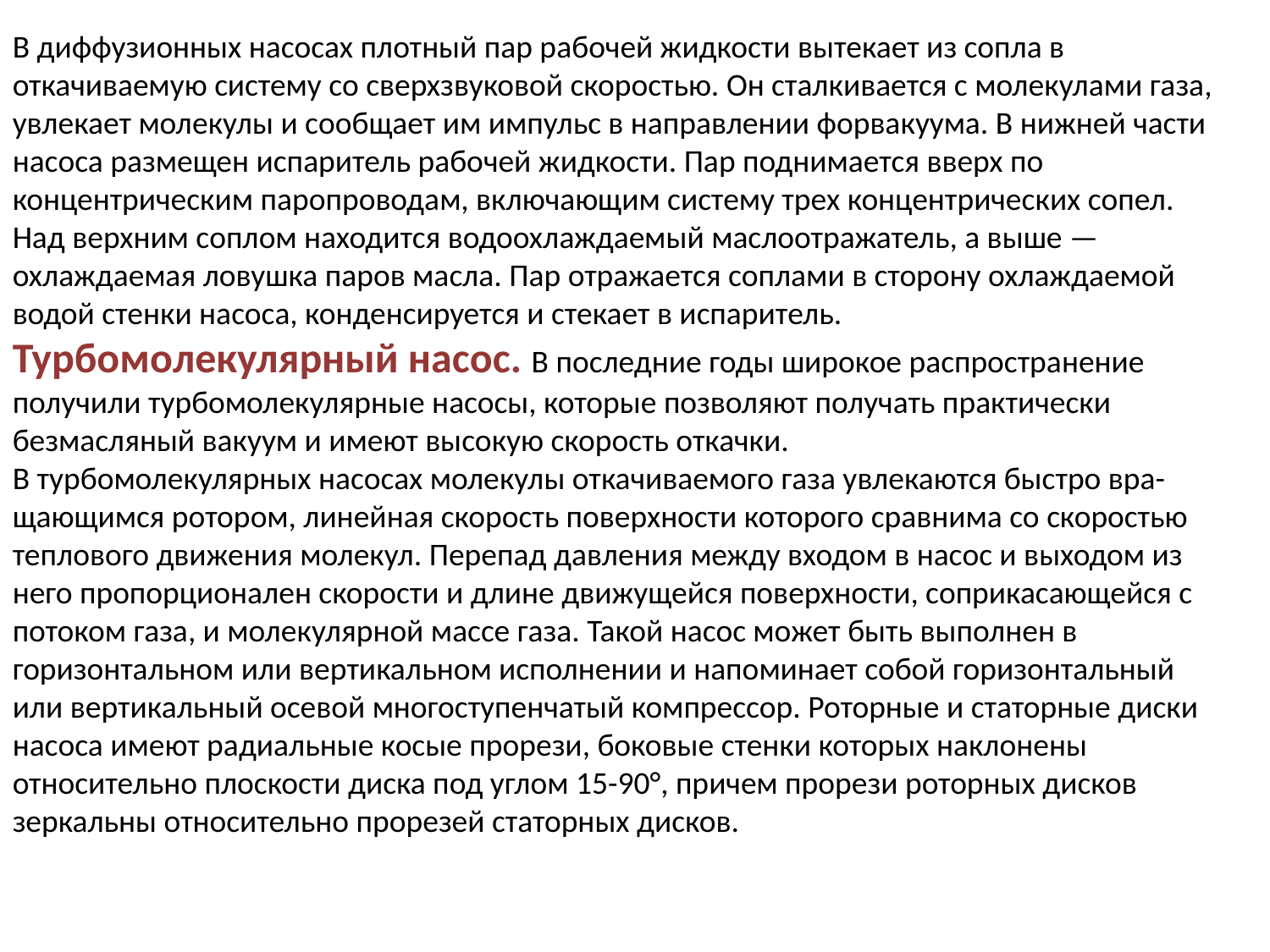

В диффузионных насосах плотный пар рабочей жидкости вытекает из сопла в откачиваемую систему со сверхзвуковой скоростью. Он сталкивается с молекулами газа, увлекает молекулы и сообщает им импульс в направлении форвакуума. В нижней части насоса размещен испаритель рабочей жидкости. Пар поднимается вверх по концентрическим паропроводам, включающим систему трех концентрических сопел. Над верхним соплом находится водоохлаждаемый маслоотражатель, а выше — охлаждаемая ловушка паров масла. Пар отражается соплами в сторону охлаждаемой водой стенки насоса, конденсируется и стекает в испаритель.
Турбомолекулярный насос. В последние годы широкое распространение получили турбомолекулярные насосы, которые позволяют получать практически безмасляный вакуум и имеют высокую скорость откачки.
В турбомолекулярных насосах молекулы откачиваемого газа увлекаются быстро вра-щающимся ротором, линейная скорость поверхности которого сравнима со скоростью теплового движения молекул. Перепад давления между входом в насос и выходом из него пропорционален скорости и длине движущейся поверхности, соприкасающейся с потоком газа, и молекулярной массе газа. Такой насос может быть выполнен в горизонтальном или вертикальном исполнении и напоминает собой горизонтальный или вертикальный осевой многоступенчатый компрессор. Роторные и статорные диски насоса имеют радиальные косые прорези, боковые стенки которых наклонены относительно плоскости диска под углом 15-90°, причем прорези роторных дисков зеркальны относительно прорезей статорных дисков.